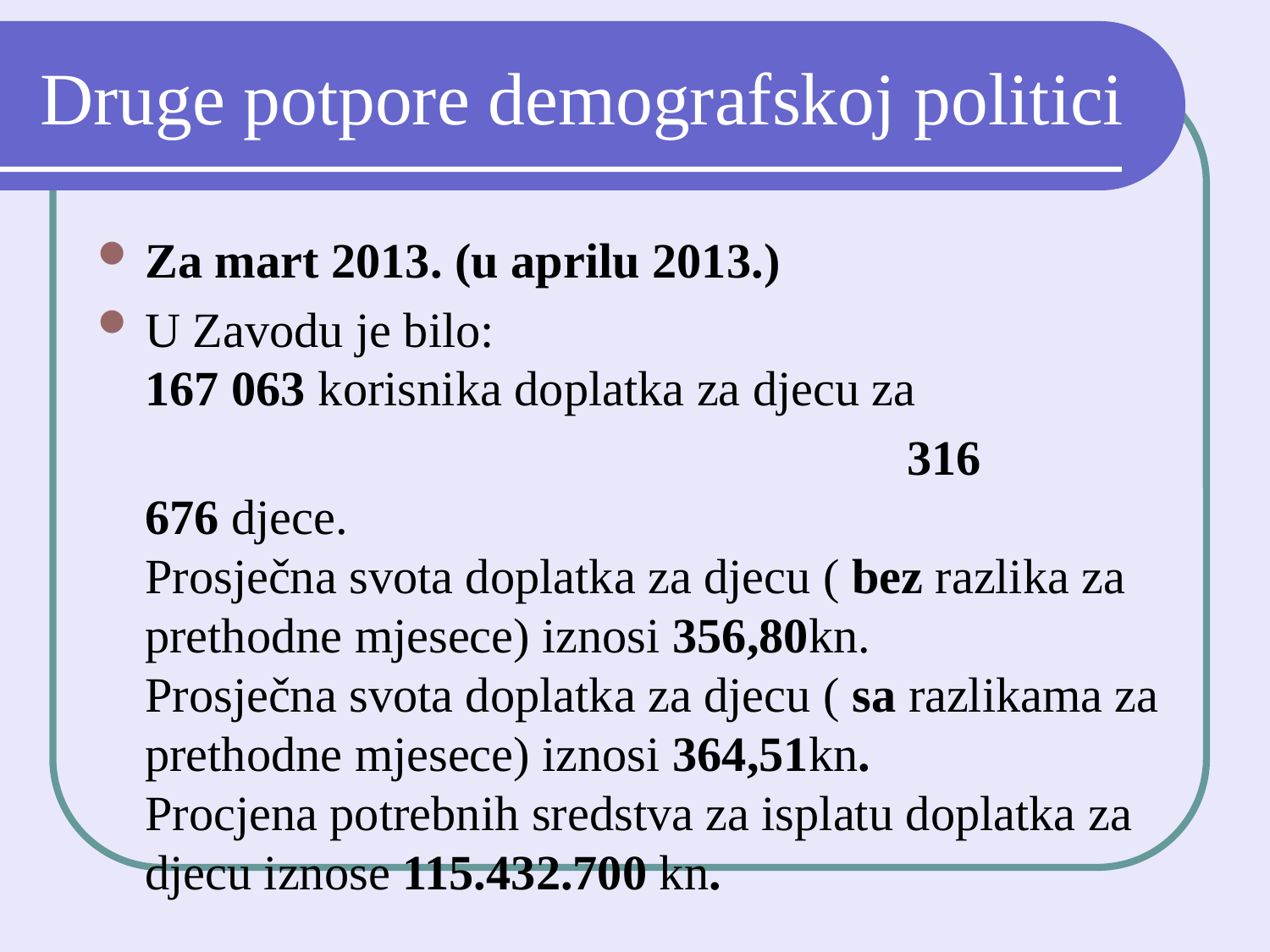

# Druge potpore demografskoj politici
Za mart 2013. (u aprilu 2013.)
U Zavodu je bilo: 
167 063 korisnika doplatka za djecu za
							316 676 djece.
Prosječna svota doplatka za djecu ( bez razlika za prethodne mjesece) iznosi 356,80kn.
Prosječna svota doplatka za djecu ( sa razlikama za prethodne mjesece) iznosi 364,51kn.
Procjena potrebnih sredstva za isplatu doplatka za djecu iznose 115.432.700 kn.